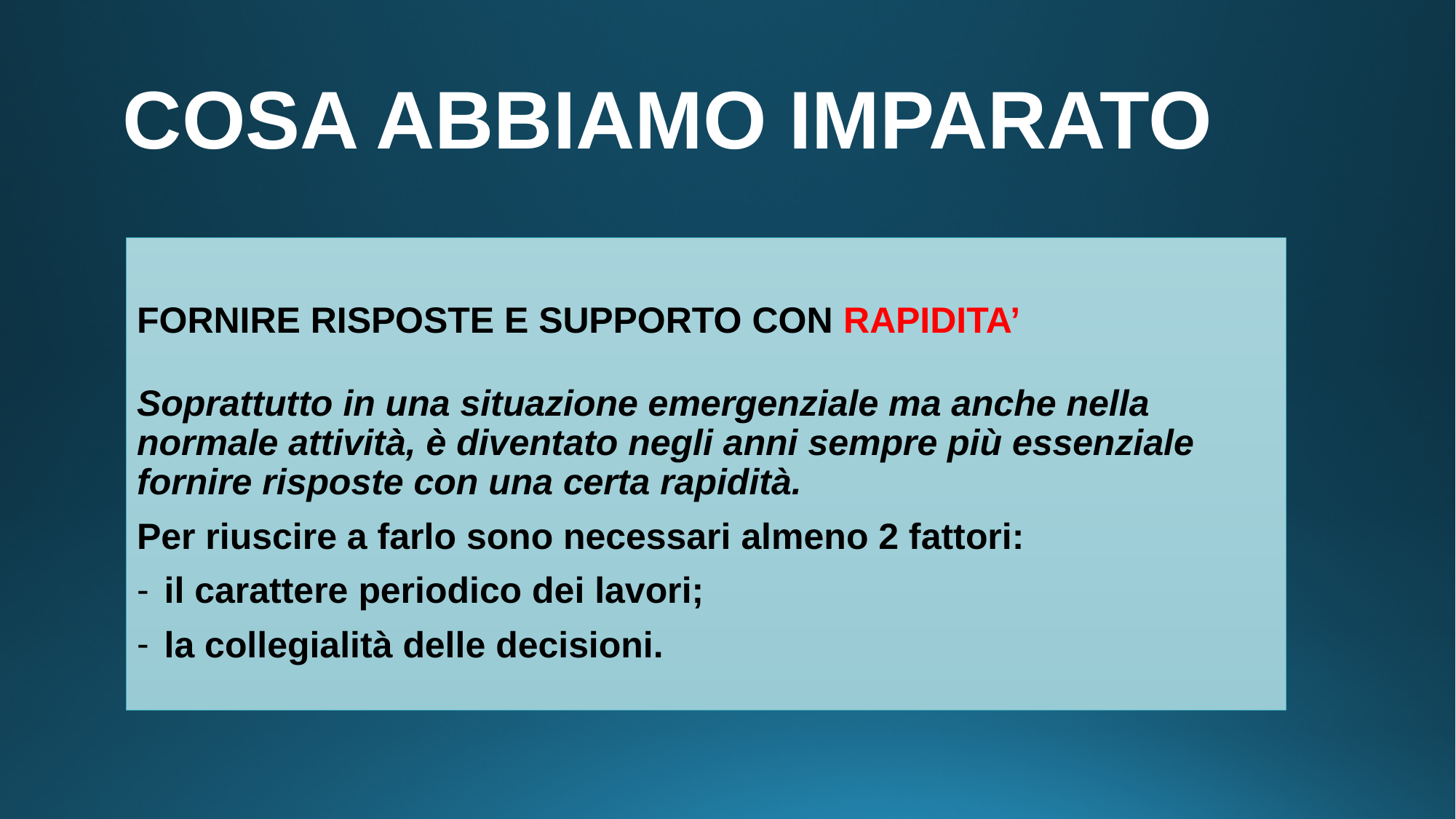

# COSA ABBIAMO IMPARATO

FORNIRE RISPOSTE E SUPPORTO CON RAPIDITA’

Soprattutto in una situazione emergenziale ma anche nella normale attività, è diventato negli anni sempre più essenziale fornire risposte con una certa rapidità.
Per riuscire a farlo sono necessari almeno 2 fattori:
il carattere periodico dei lavori;
la collegialità delle decisioni.